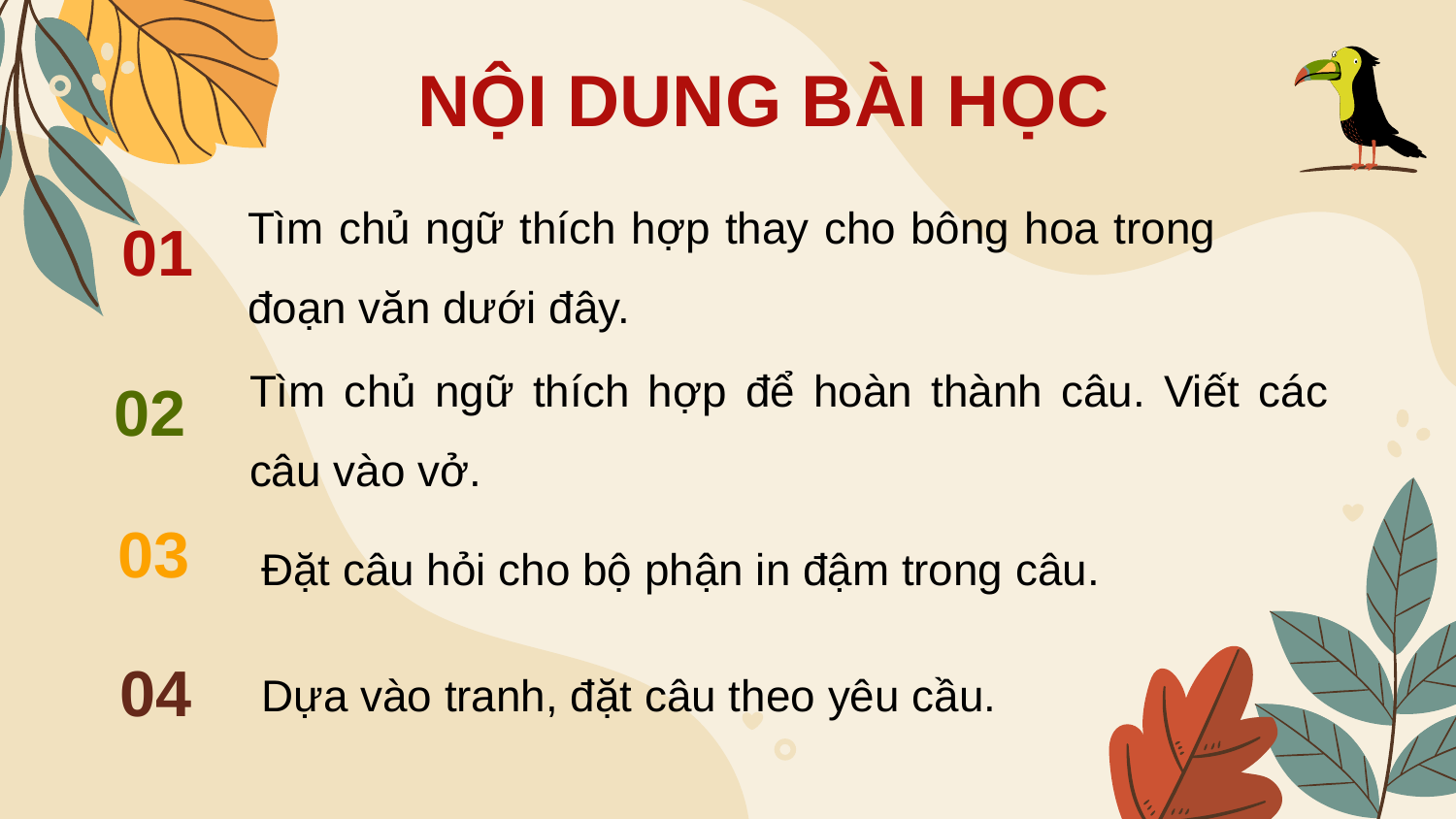

NỘI DUNG BÀI HỌC

Tìm chủ ngữ thích hợp thay cho bông hoa trong đoạn văn dưới đây.
01
Tìm chủ ngữ thích hợp để hoàn thành câu. Viết các câu vào vở.
02

03
Đặt câu hỏi cho bộ phận in đậm trong câu.
04
Dựa vào tranh, đặt câu theo yêu cầu.